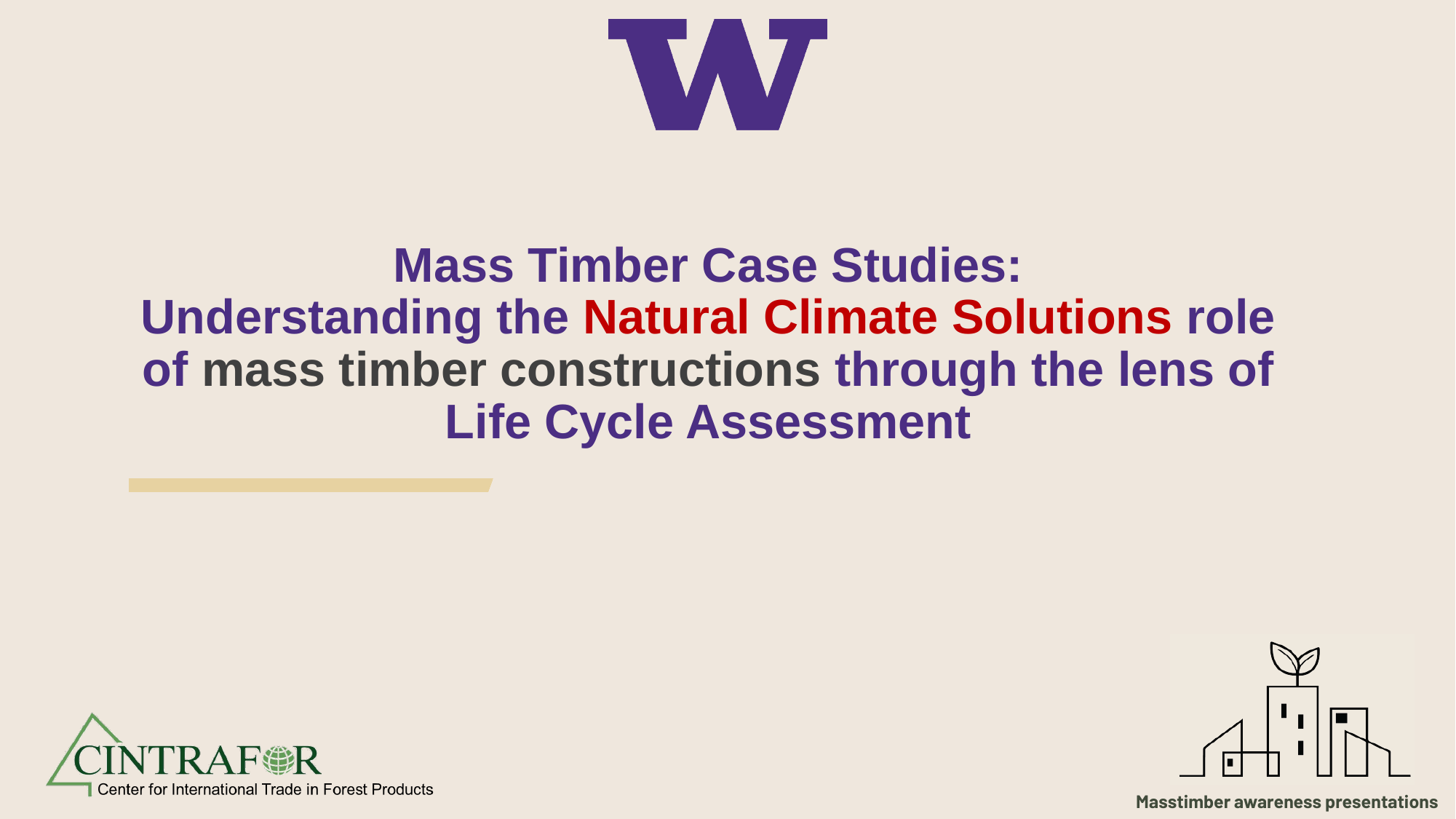

# Mass Timber Case Studies: Understanding the Natural Climate Solutions role of mass timber constructions through the lens of Life Cycle Assessment